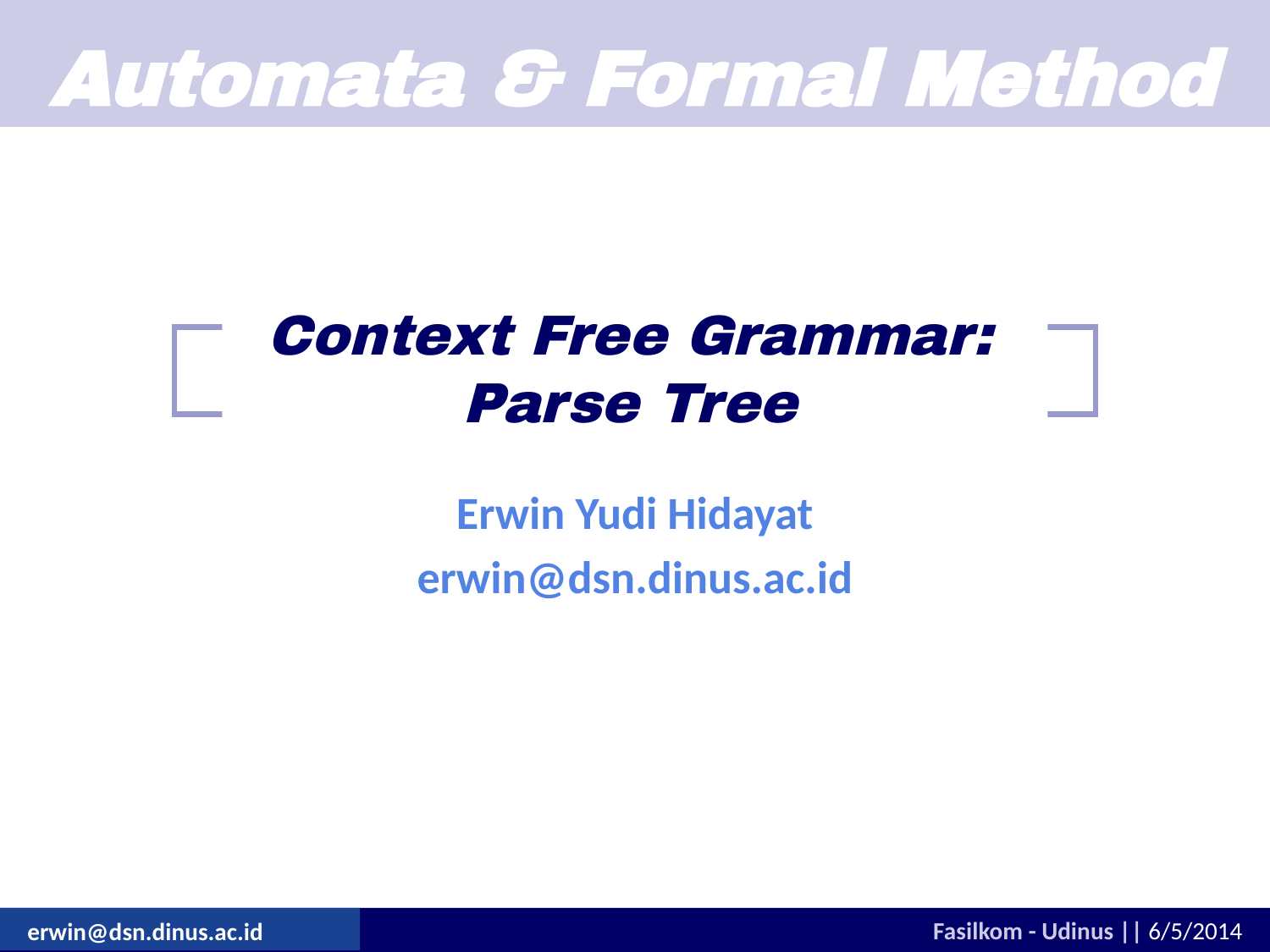

# Context Free Grammar: Parse Tree
Erwin Yudi Hidayat
erwin@dsn.dinus.ac.id